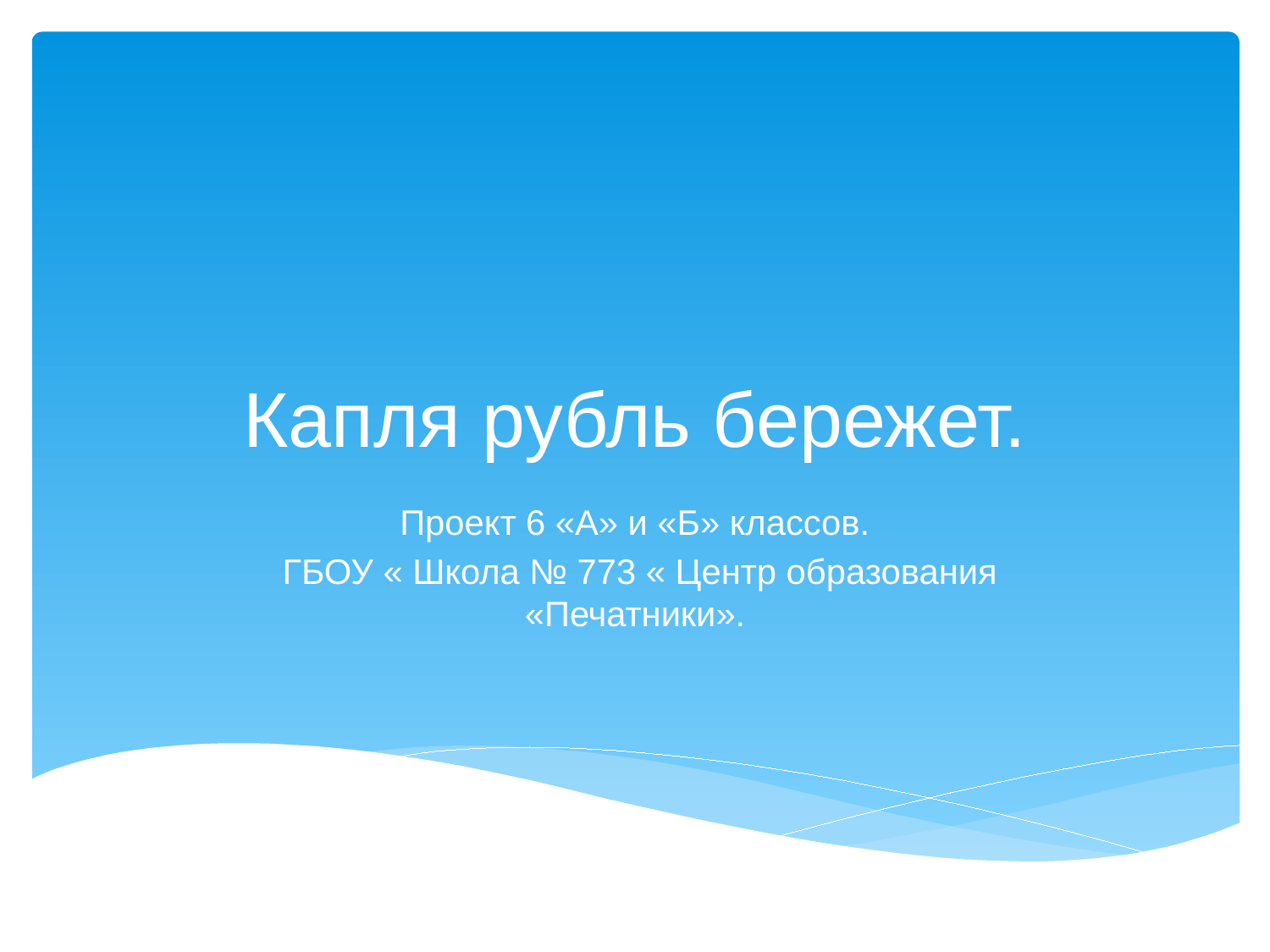

# Капля рубль бережет.
Проект 6 «А» и «Б» классов.
 ГБОУ « Школа № 773 « Центр образования «Печатники».